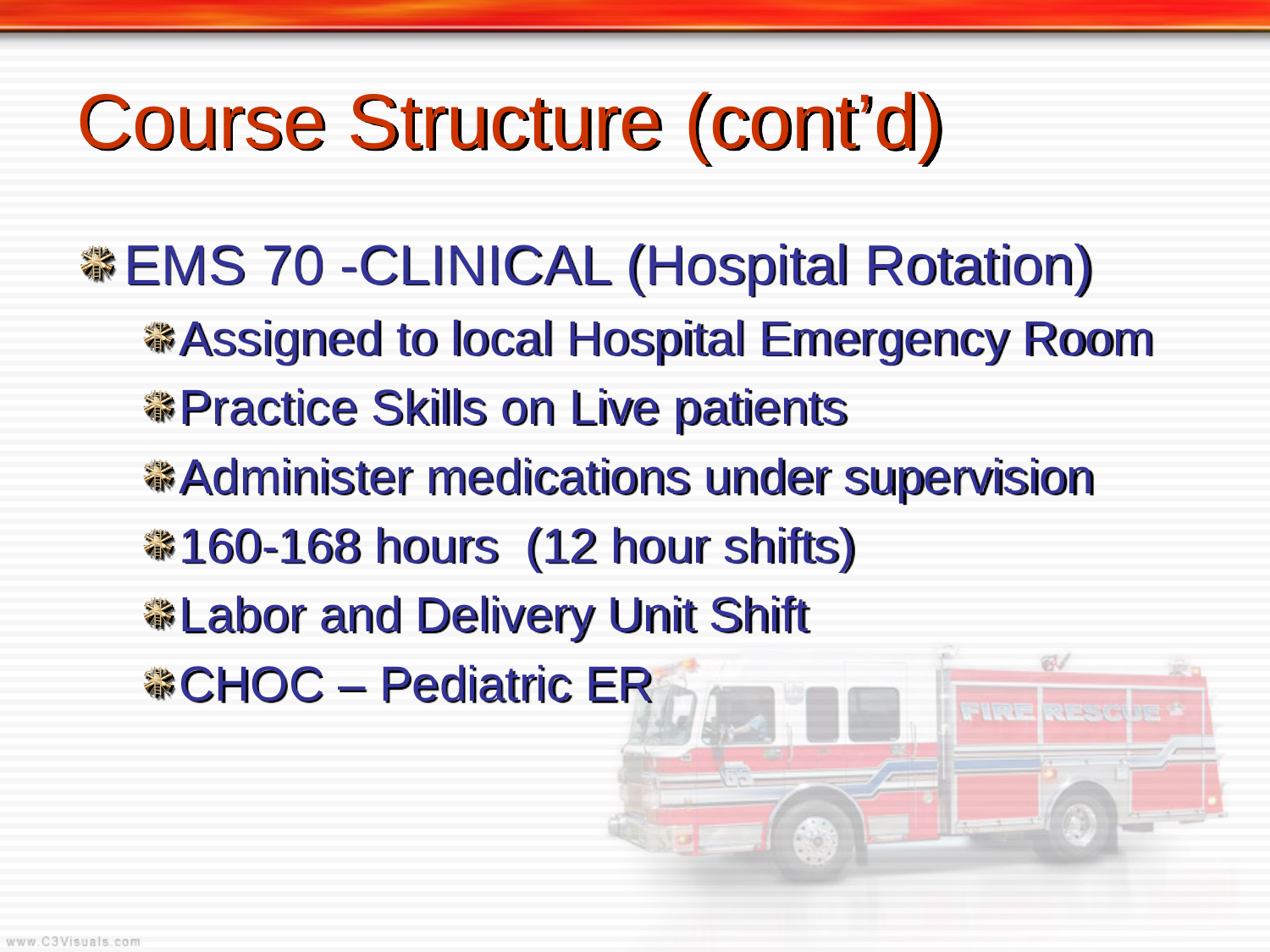

# Course Structure (cont’d)
EMS 70 -CLINICAL (Hospital Rotation)
Assigned to local Hospital Emergency Room
Practice Skills on Live patients
Administer medications under supervision
160-168 hours  (12 hour shifts)
Labor and Delivery Unit Shift
CHOC – Pediatric ER